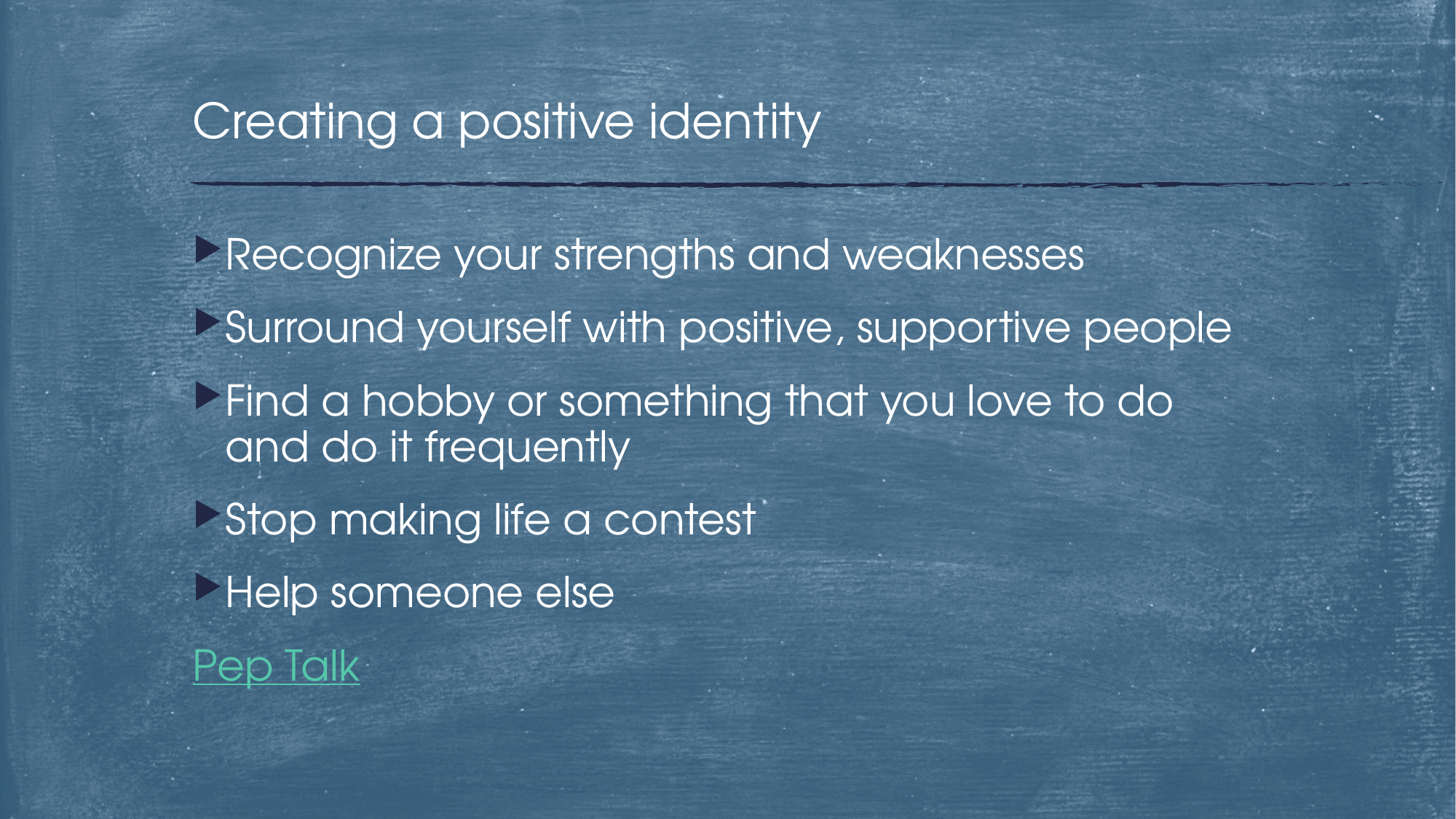

# Creating a positive identity
Recognize your strengths and weaknesses
Surround yourself with positive, supportive people
Find a hobby or something that you love to do and do it frequently
Stop making life a contest
Help someone else
Pep Talk